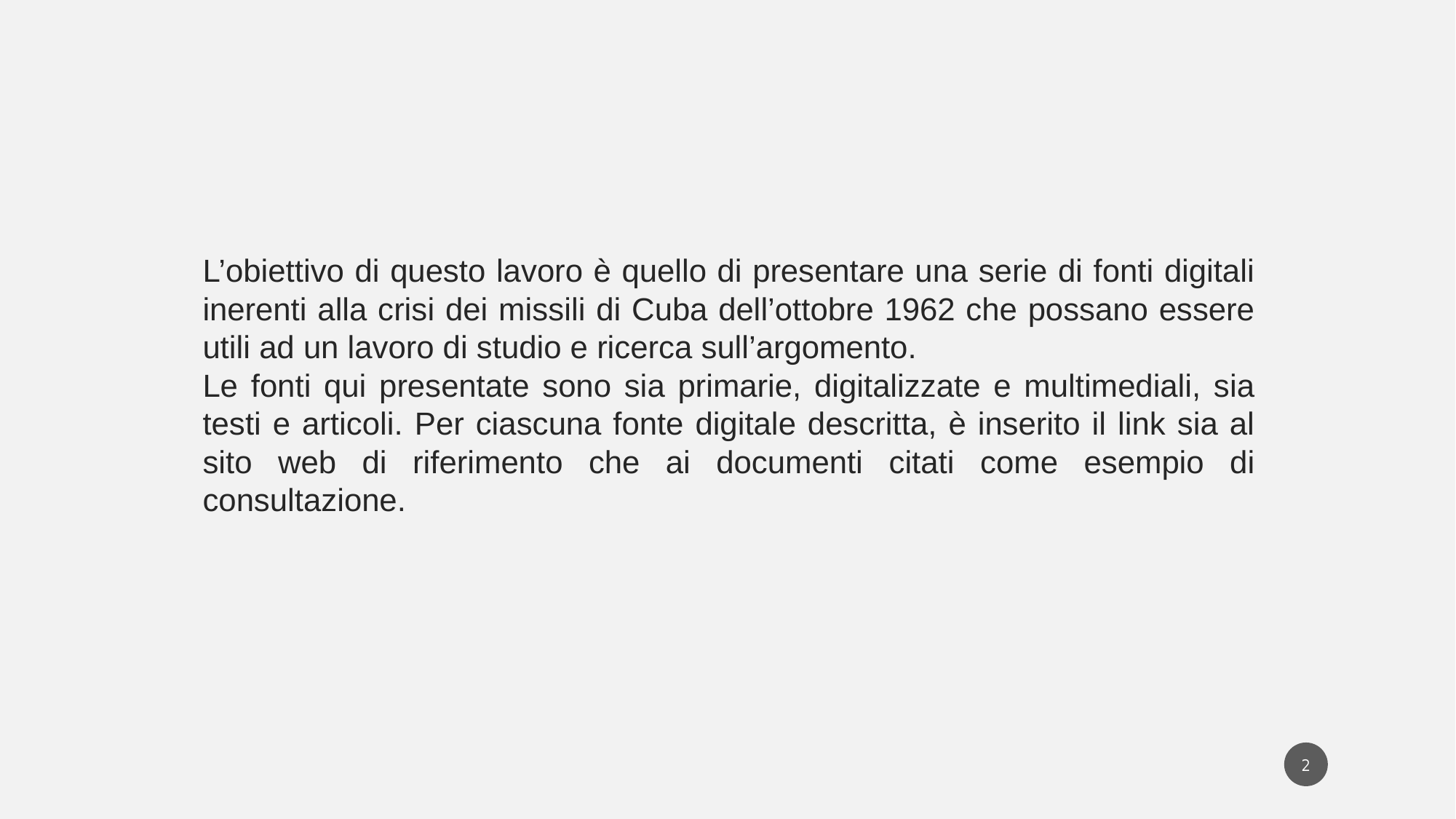

L’obiettivo di questo lavoro è quello di presentare una serie di fonti digitali inerenti alla crisi dei missili di Cuba dell’ottobre 1962 che possano essere utili ad un lavoro di studio e ricerca sull’argomento.
Le fonti qui presentate sono sia primarie, digitalizzate e multimediali, sia testi e articoli. Per ciascuna fonte digitale descritta, è inserito il link sia al sito web di riferimento che ai documenti citati come esempio di consultazione.

2